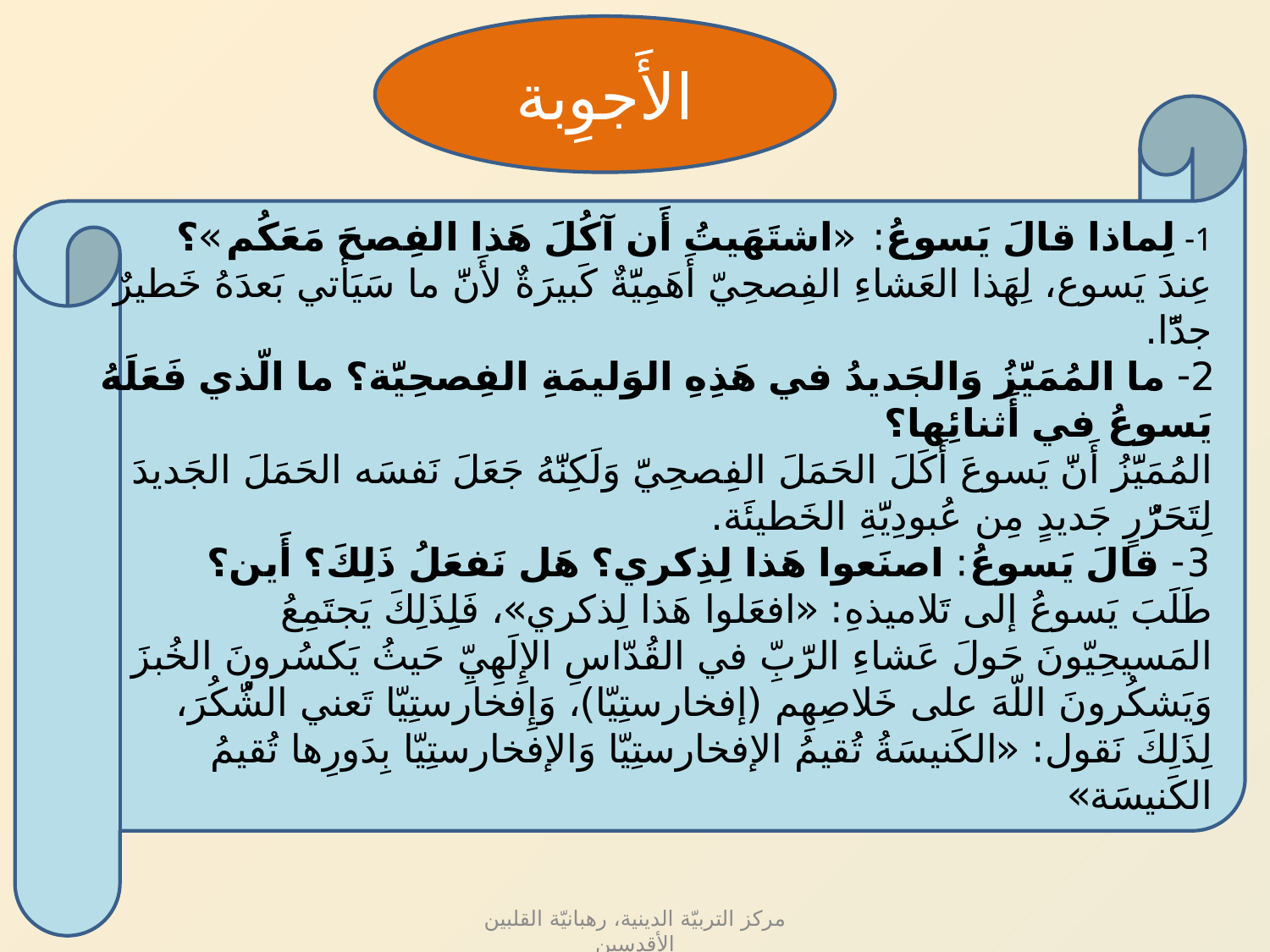

الأَجوِبة

1- لِماذا قالَ يَسوعُ: «اشتَهَيتُ أَن آكُلَ هَذا الفِصحَ مَعَكُم»؟
عِندَ يَسوع، لِهَذا العَشاءِ الفِصحِيّ أَهَمِيَّةٌ كَبيرَةٌ لأَنَّ ما سَيَأتي بَعدَهُ خَطيرٌ جدًّا.
2- ما المُمَيَّزُ وَالجَديدُ في هَذِهِ الوَليمَةِ الفِصحِيَّة؟ ما الّذي فَعَلَهُ يَسوعُ في أَثنائِها؟
المُمَيَّزُ أَنَّ يَسوعَ أَكَلَ الحَمَلَ الفِصحِيَّ وَلَكِنَّهُ جَعَلَ نَفسَه الحَمَلَ الجَديدَ لِتَحَرُّرٍ جَديدٍ مِن عُبودِيَّةِ الخَطيئَة.
3- قالَ يَسوعُ: اصنَعوا هَذا لِذِكري؟ هَل نَفعَلُ ذَلِكَ؟ أَين؟
طَلَبَ يَسوعُ إلى تَلاميذهِ: «افعَلوا هَذا لِذكري»، فَلِذَلِكَ يَجتَمِعُ المَسيحِيّونَ حَولَ عَشاءِ الرَّبِّ في القُدّاسِ الإِلَهِيِّ حَيثُ يَكسُرونَ الخُبزَ وَيَشكُرونَ اللّهَ على خَلاصِهِم (إفخارستِيّا)، وَإِفخارستِيّا تَعني الشُّكُرَ، لِذَلِكَ نَقول: «الكَنيسَةُ تُقيمُ الإفخارستِيّا وَالإفخارستِيّا بِدَورِها تُقيمُ الكَنيسَة»

مركز التربيّة الدينية، رهبانيّة القلبين الأقدسين